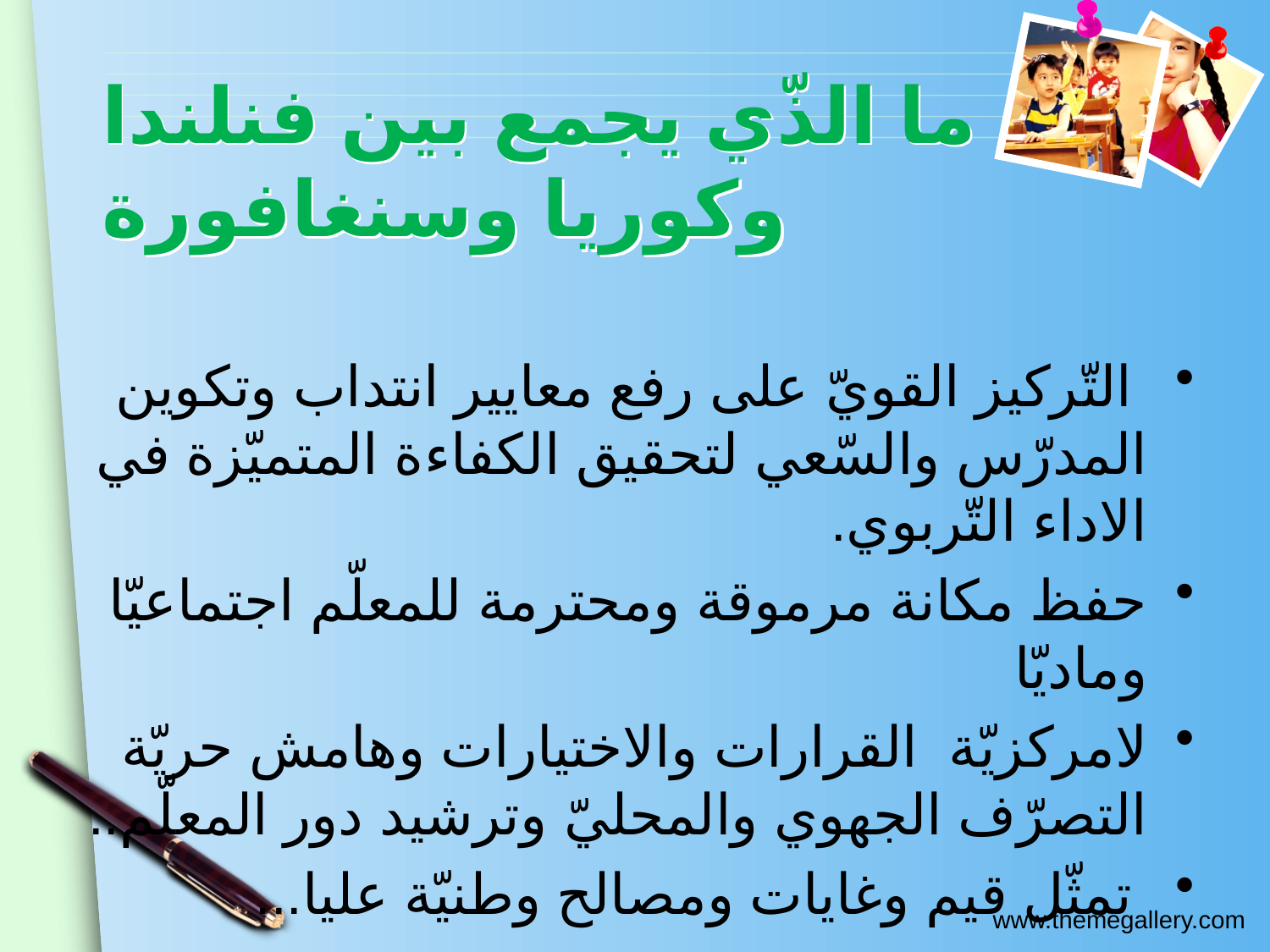

# ما الذّي يجمع بين فنلندا وكوريا وسنغافورة
 التّركيز القويّ على رفع معايير انتداب وتكوين المدرّس والسّعي لتحقيق الكفاءة المتميّزة في الاداء التّربوي.
حفظ مكانة مرموقة ومحترمة للمعلّم اجتماعيّا وماديّا
لامركزيّة  القرارات والاختيارات وهامش حريّة التصرّف الجهوي والمحليّ وترشيد دور المعلّم..
 تمثّل قيم وغايات ومصالح وطنيّة عليا...